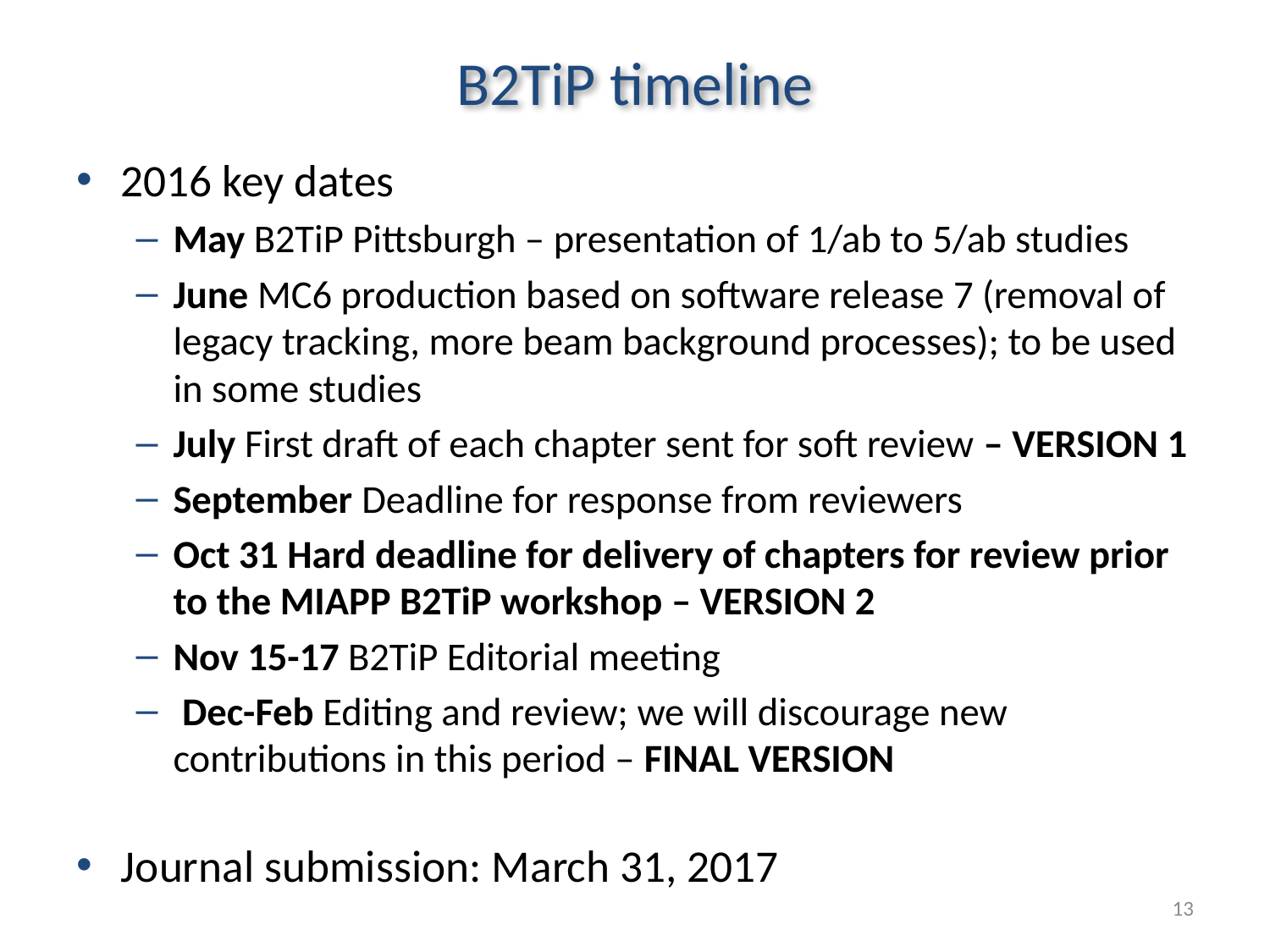

# B2TiP timeline
2016 key dates
May B2TiP Pittsburgh – presentation of 1/ab to 5/ab studies
June MC6 production based on software release 7 (removal of legacy tracking, more beam background processes); to be used in some studies
July First draft of each chapter sent for soft review – VERSION 1
September Deadline for response from reviewers
Oct 31 Hard deadline for delivery of chapters for review prior to the MIAPP B2TiP workshop – VERSION 2
Nov 15-17 B2TiP Editorial meeting
 Dec-Feb Editing and review; we will discourage new contributions in this period – FINAL VERSION
Journal submission: March 31, 2017
13